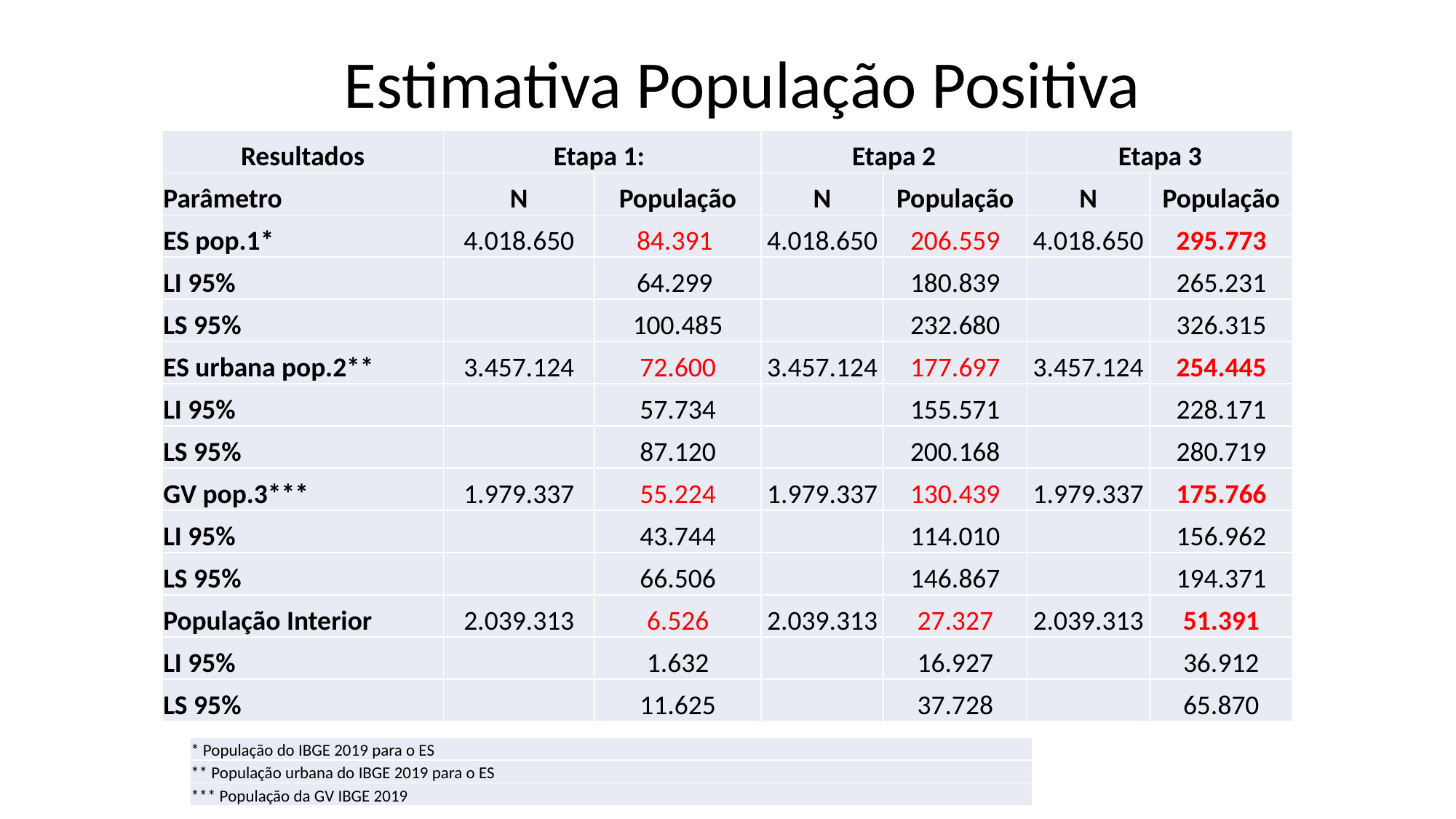

# Estimativa População Positiva
| Resultados | Etapa 1: |  | Etapa 2 |  | Etapa 3 |  |
| --- | --- | --- | --- | --- | --- | --- |
| Parâmetro | N | População | N | População | N | População |
| ES pop.1\* | 4.018.650 | 84.391 | 4.018.650 | 206.559 | 4.018.650 | 295.773 |
| LI 95% |  | 64.299 |  | 180.839 |  | 265.231 |
| LS 95% |  | 100.485 |  | 232.680 |  | 326.315 |
| ES urbana pop.2\*\* | 3.457.124 | 72.600 | 3.457.124 | 177.697 | 3.457.124 | 254.445 |
| LI 95% |  | 57.734 |  | 155.571 |  | 228.171 |
| LS 95% |  | 87.120 |  | 200.168 |  | 280.719 |
| GV pop.3\*\*\* | 1.979.337 | 55.224 | 1.979.337 | 130.439 | 1.979.337 | 175.766 |
| LI 95% |  | 43.744 |  | 114.010 |  | 156.962 |
| LS 95% |  | 66.506 |  | 146.867 |  | 194.371 |
| População Interior | 2.039.313 | 6.526 | 2.039.313 | 27.327 | 2.039.313 | 51.391 |
| LI 95% |  | 1.632 |  | 16.927 |  | 36.912 |
| LS 95% |  | 11.625 |  | 37.728 |  | 65.870 |
| \* População do IBGE 2019 para o ES |
| --- |
| \*\* População urbana do IBGE 2019 para o ES |
| \*\*\* População da GV IBGE 2019 |